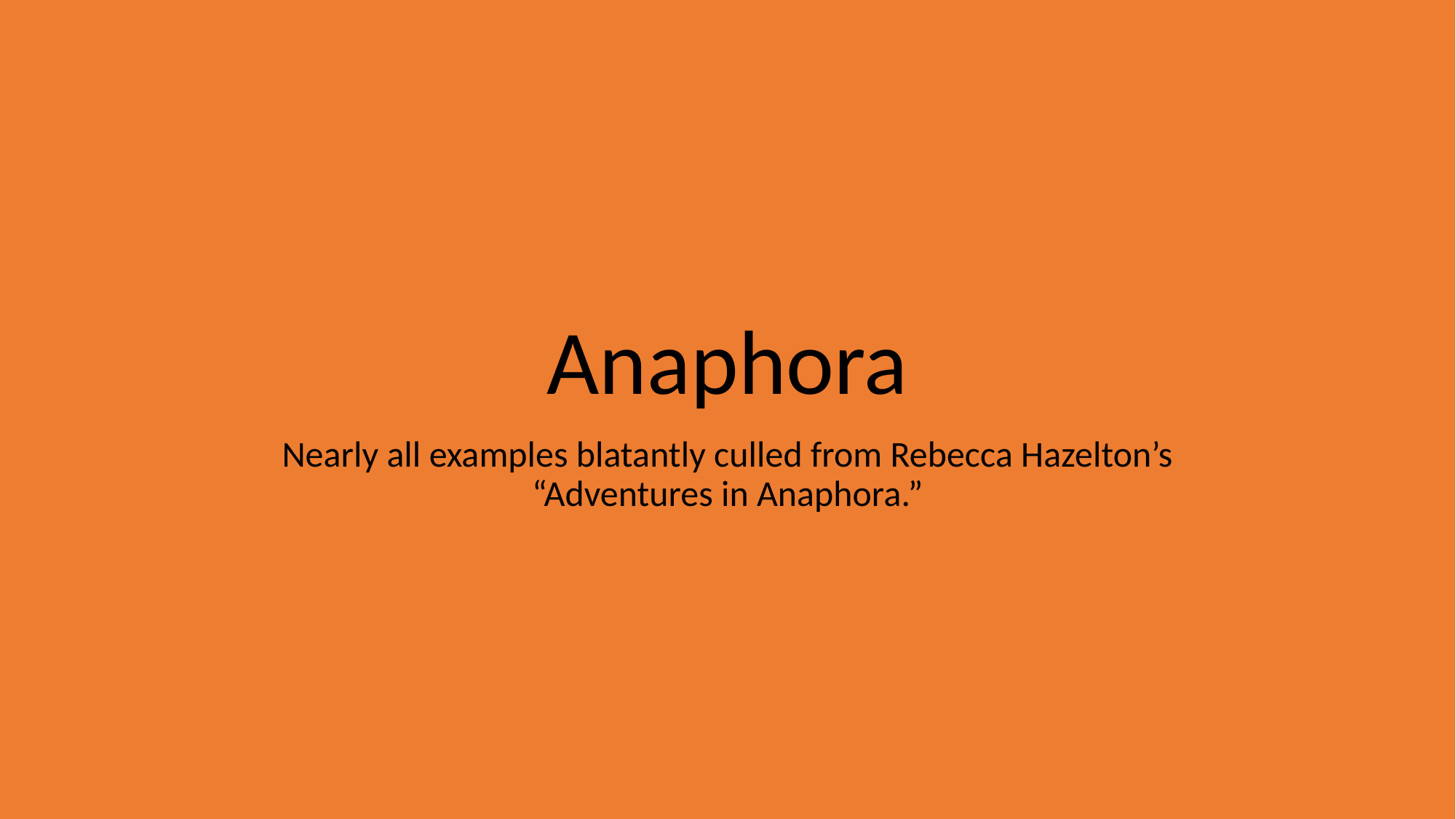

# Anaphora
Nearly all examples blatantly culled from Rebecca Hazelton’s “Adventures in Anaphora.”